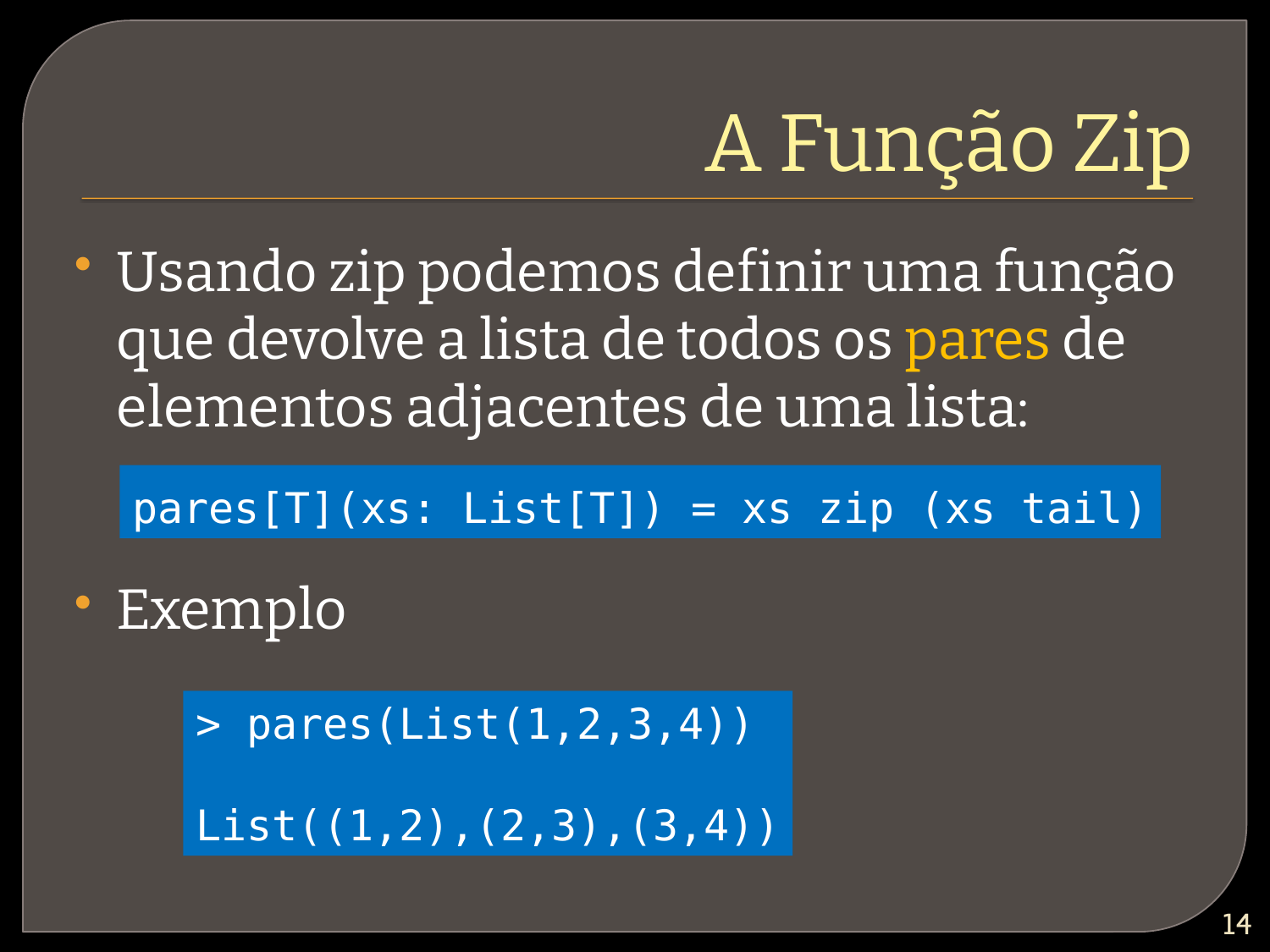

# A Função Zip
Usando zip podemos definir uma função que devolve a lista de todos os pares de elementos adjacentes de uma lista:

Exemplo

pares[T](xs: List[T]) = xs zip (xs tail)
> pares(List(1,2,3,4))

List((1,2),(2,3),(3,4))
14